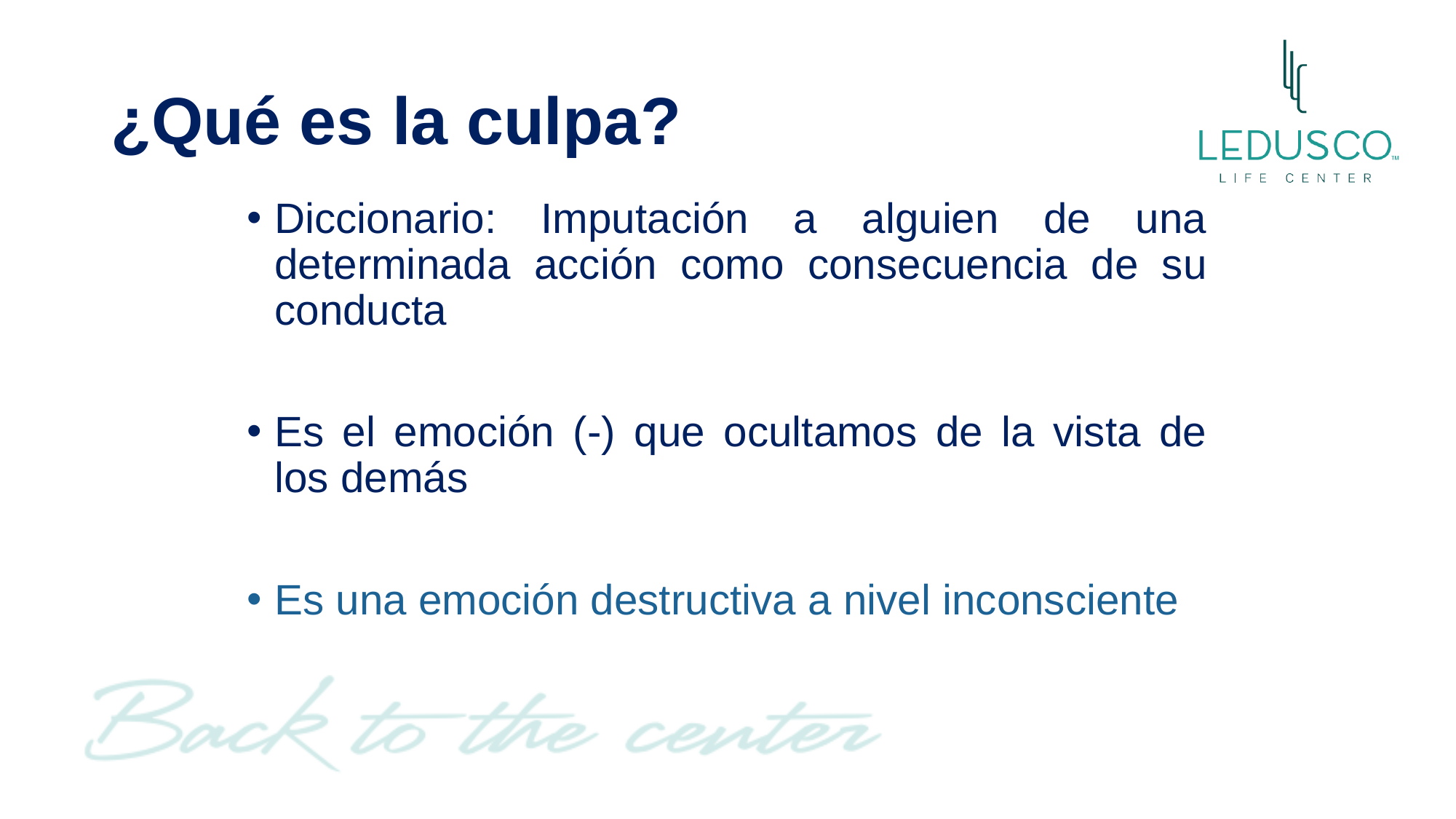

# ¿Qué es la culpa?
Diccionario: Imputación a alguien de una determinada acción como consecuencia de su conducta

Es el emoción (-) que ocultamos de la vista de los demás

Es una emoción destructiva a nivel inconsciente